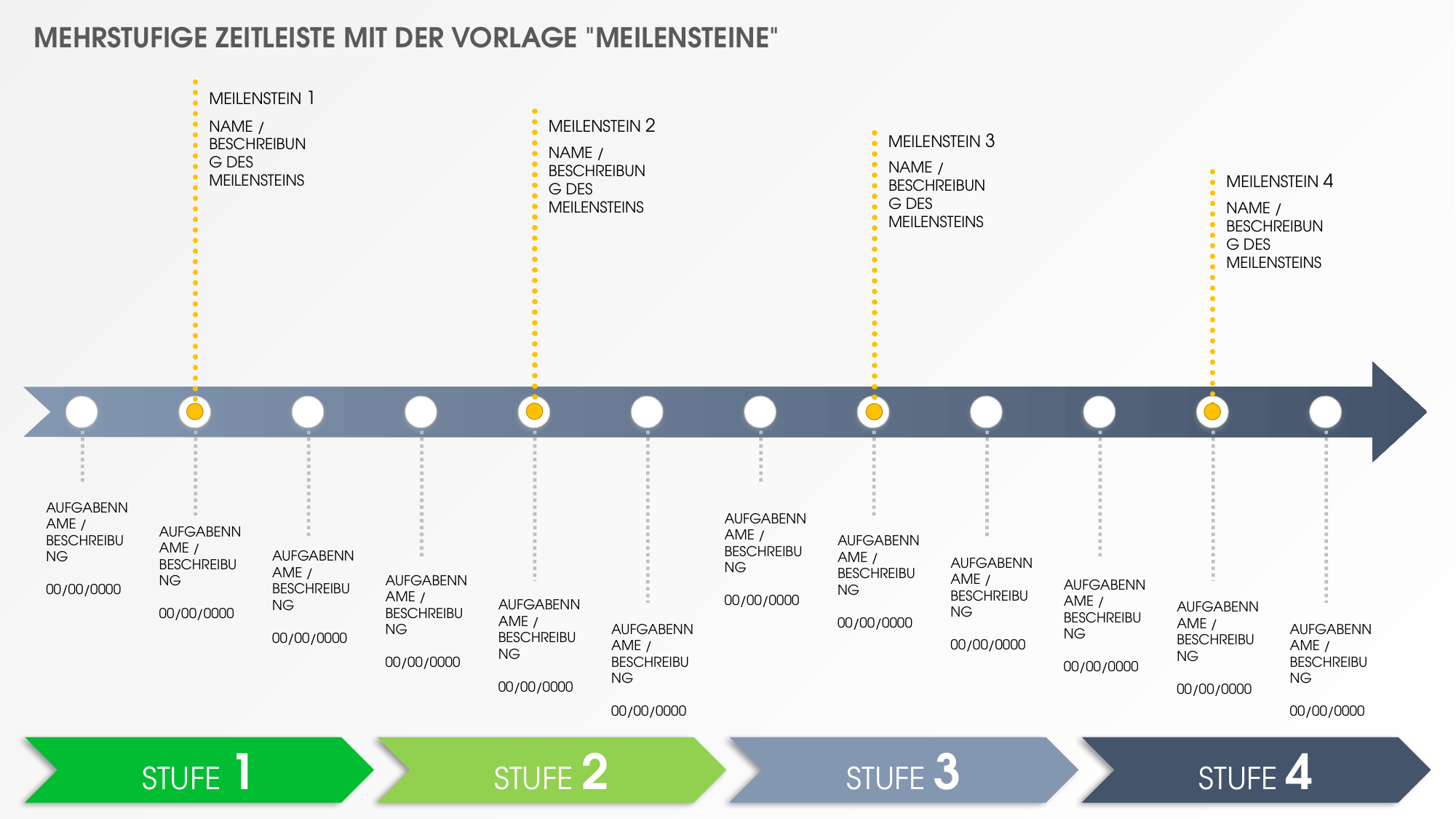

MEHRSTUFIGE ZEITLEISTE MIT DER VORLAGE "MEILENSTEINE"
MEILENSTEIN 1

NAME / BESCHREIBUNG DES MEILENSTEINS
MEILENSTEIN 2

NAME / BESCHREIBUNG DES MEILENSTEINS
MEILENSTEIN 3

NAME / BESCHREIBUNG DES MEILENSTEINS
MEILENSTEIN 4

NAME / BESCHREIBUNG DES MEILENSTEINS

AUFGABENNAME / BESCHREIBUNG

00/00/0000
AUFGABENNAME / BESCHREIBUNG

00/00/0000

AUFGABENNAME / BESCHREIBUNG

00/00/0000

AUFGABENNAME / BESCHREIBUNG

00/00/0000

AUFGABENNAME / BESCHREIBUNG

00/00/0000

AUFGABENNAME / BESCHREIBUNG

00/00/0000

AUFGABENNAME / BESCHREIBUNG

00/00/0000

AUFGABENNAME / BESCHREIBUNG

00/00/0000

AUFGABENNAME / BESCHREIBUNG

00/00/0000

AUFGABENNAME / BESCHREIBUNG

00/00/0000

AUFGABENNAME / BESCHREIBUNG

00/00/0000

AUFGABENNAME / BESCHREIBUNG

00/00/0000

STUFE 1
STUFE 2
STUFE 3
STUFE 4